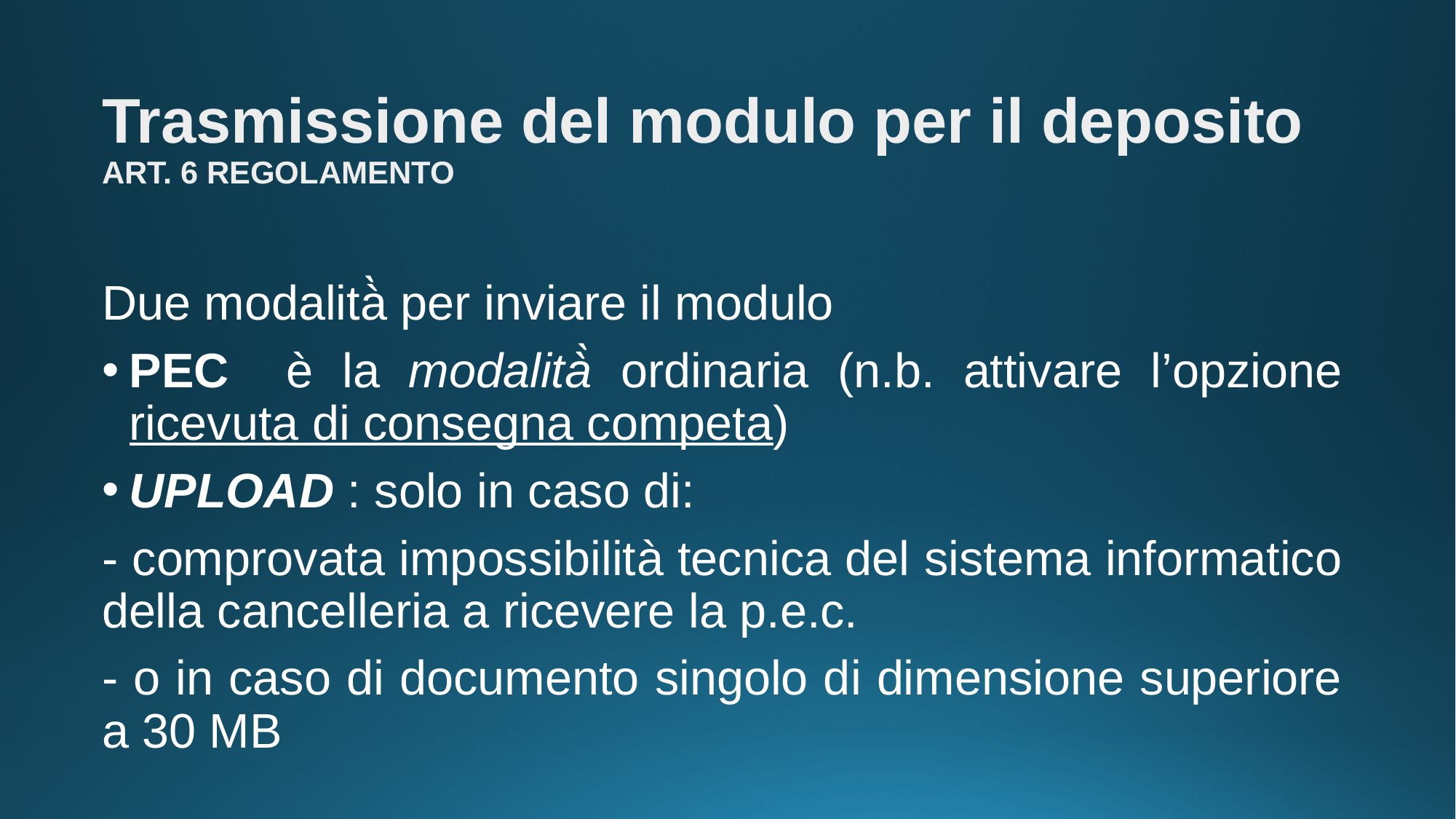

Trasmissione del modulo per il deposito
ART. 6 REGOLAMENTO
Due modalità̀ per inviare il modulo
PEC  è la modalità̀ ordinaria (n.b. attivare l’opzione ricevuta di consegna competa)
UPLOAD : solo in caso di:
- comprovata impossibilità tecnica del sistema informatico della cancelleria a ricevere la p.e.c.
- o in caso di documento singolo di dimensione superiore a 30 MB